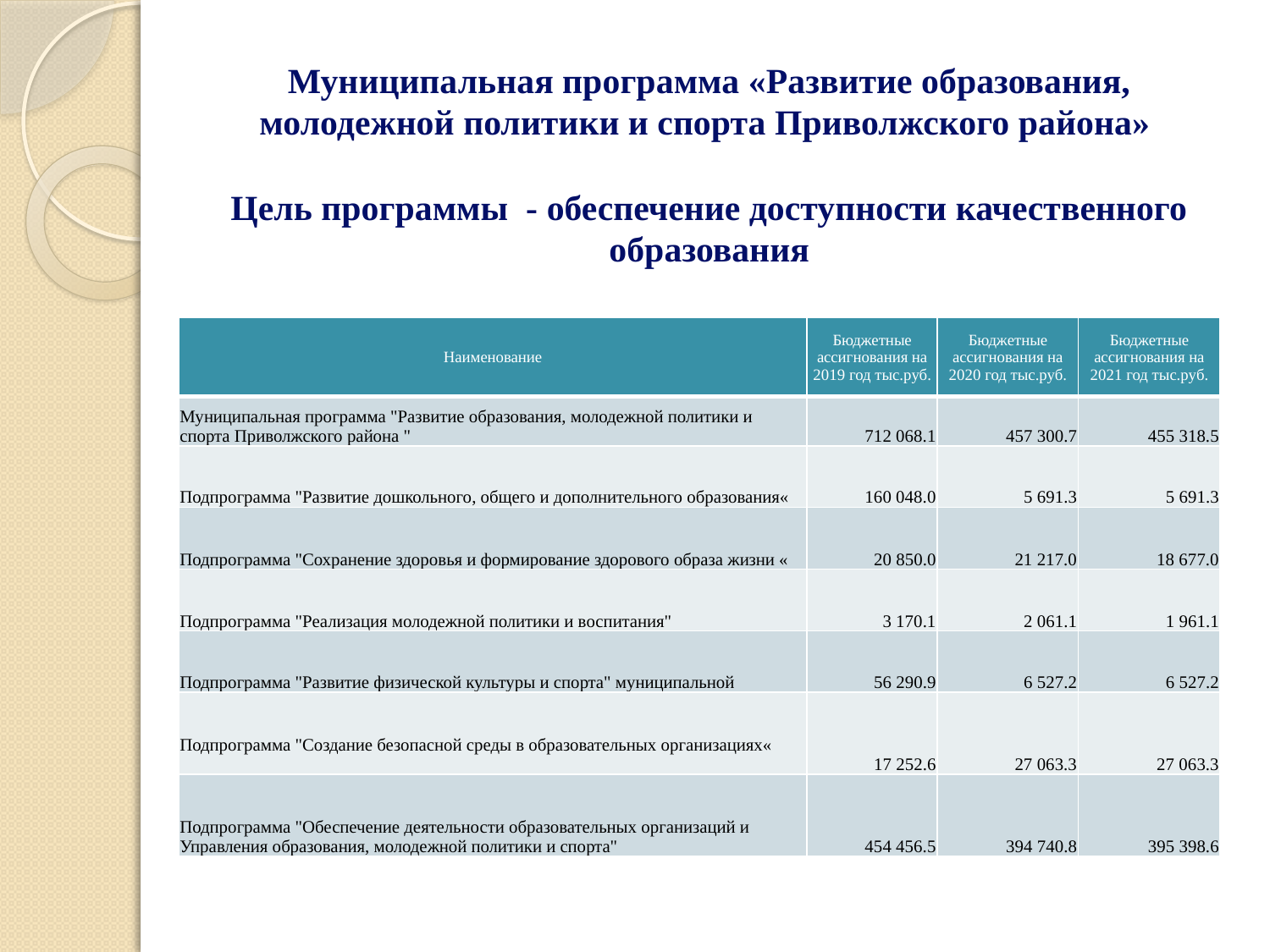

# Муниципальная программа «Развитие образования, молодежной политики и спорта Приволжского района» Цель программы  - обеспечение доступности качественного образования
| Наименование | Бюджетные ассигнования на 2019 год тыс.руб. | Бюджетные ассигнования на 2020 год тыс.руб. | Бюджетные ассигнования на 2021 год тыс.руб. |
| --- | --- | --- | --- |
| Муниципальная программа "Развитие образования, молодежной политики и спорта Приволжского района " | 712 068.1 | 457 300.7 | 455 318.5 |
| Подпрограмма "Развитие дошкольного, общего и дополнительного образования« | 160 048.0 | 5 691.3 | 5 691.3 |
| Подпрограмма "Сохранение здоровья и формирование здорового образа жизни « | 20 850.0 | 21 217.0 | 18 677.0 |
| Подпрограмма "Реализация молодежной политики и воспитания" | 3 170.1 | 2 061.1 | 1 961.1 |
| Подпрограмма "Развитие физической культуры и спорта" муниципальной | 56 290.9 | 6 527.2 | 6 527.2 |
| Подпрограмма "Создание безопасной среды в образовательных организациях« | 17 252.6 | 27 063.3 | 27 063.3 |
| Подпрограмма "Обеспечение деятельности образовательных организаций и Управления образования, молодежной политики и спорта" | 454 456.5 | 394 740.8 | 395 398.6 |